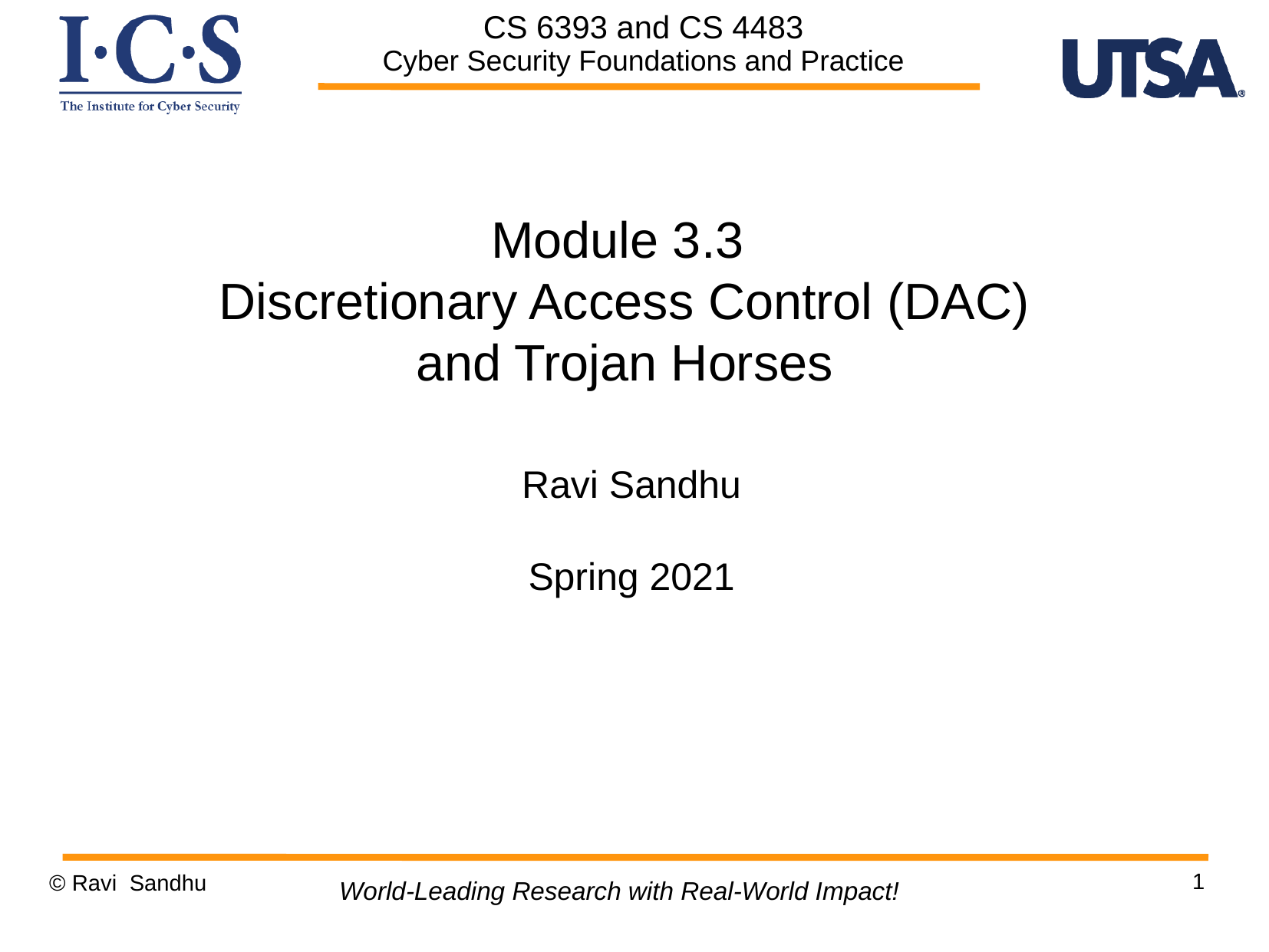

CS 6393 and CS 4483
Cyber Security Foundations and Practice

Module 3.3
Discretionary Access Control (DAC)
and Trojan Horses

Ravi Sandhu
Spring 2021

1
© Ravi  Sandhu
World-Leading Research with Real-World Impact!